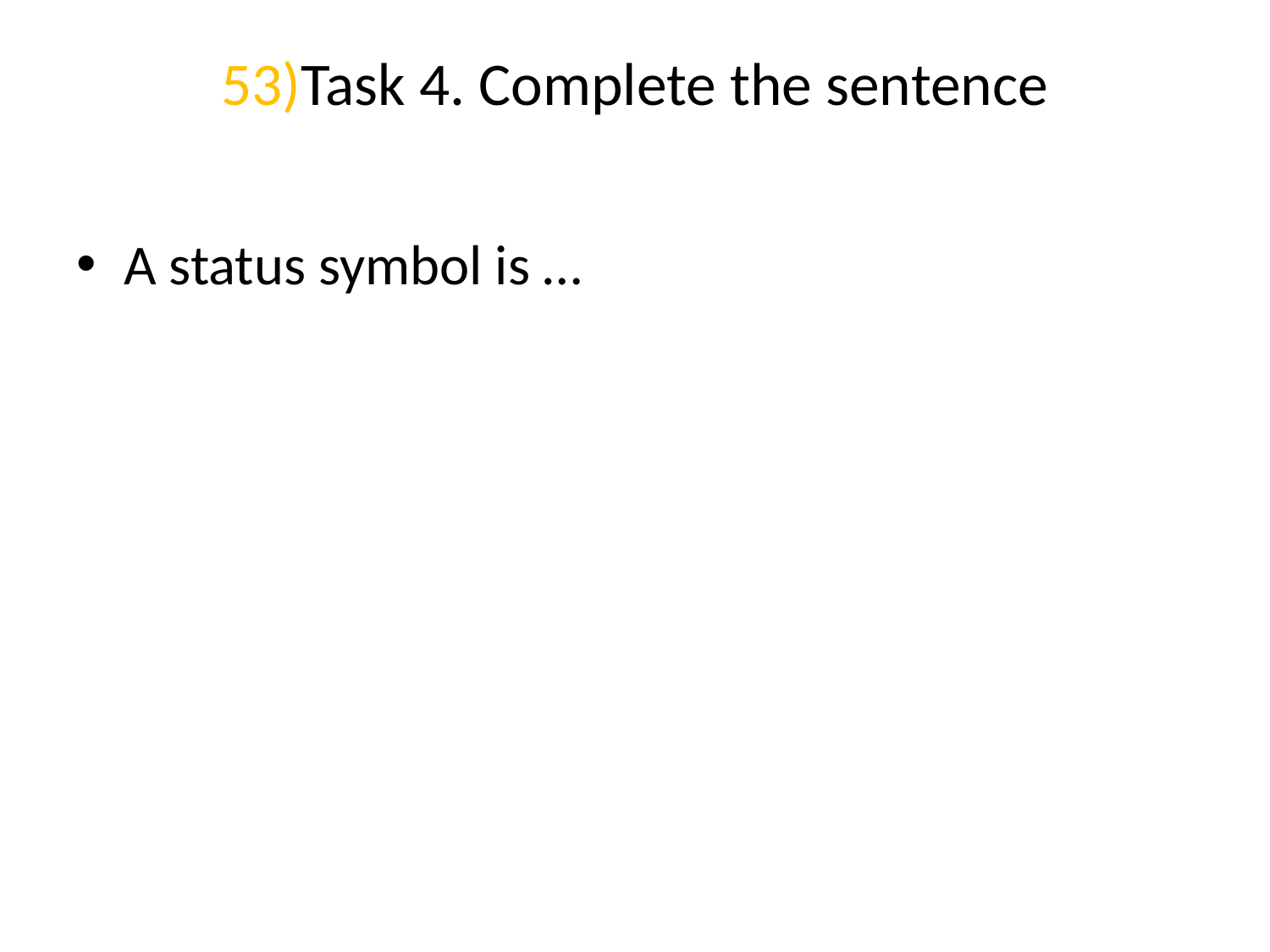

# 53)Task 4. Complete the sentence
A status symbol is …